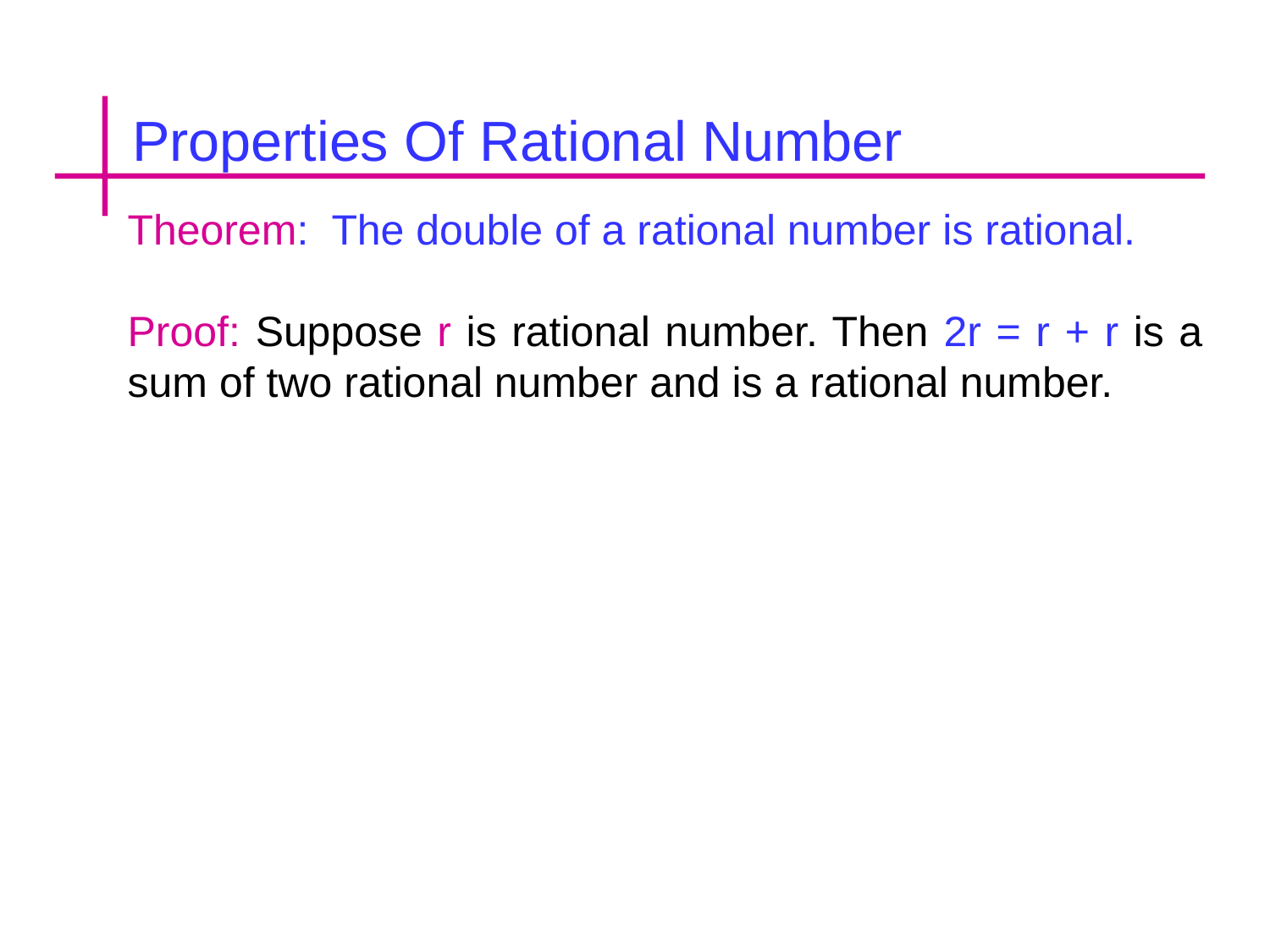

Properties Of Rational Number

Theorem:  The double of a rational number is rational.

Proof: Suppose r is rational number. Then 2r = r + r is a sum of two rational number and is a rational number.